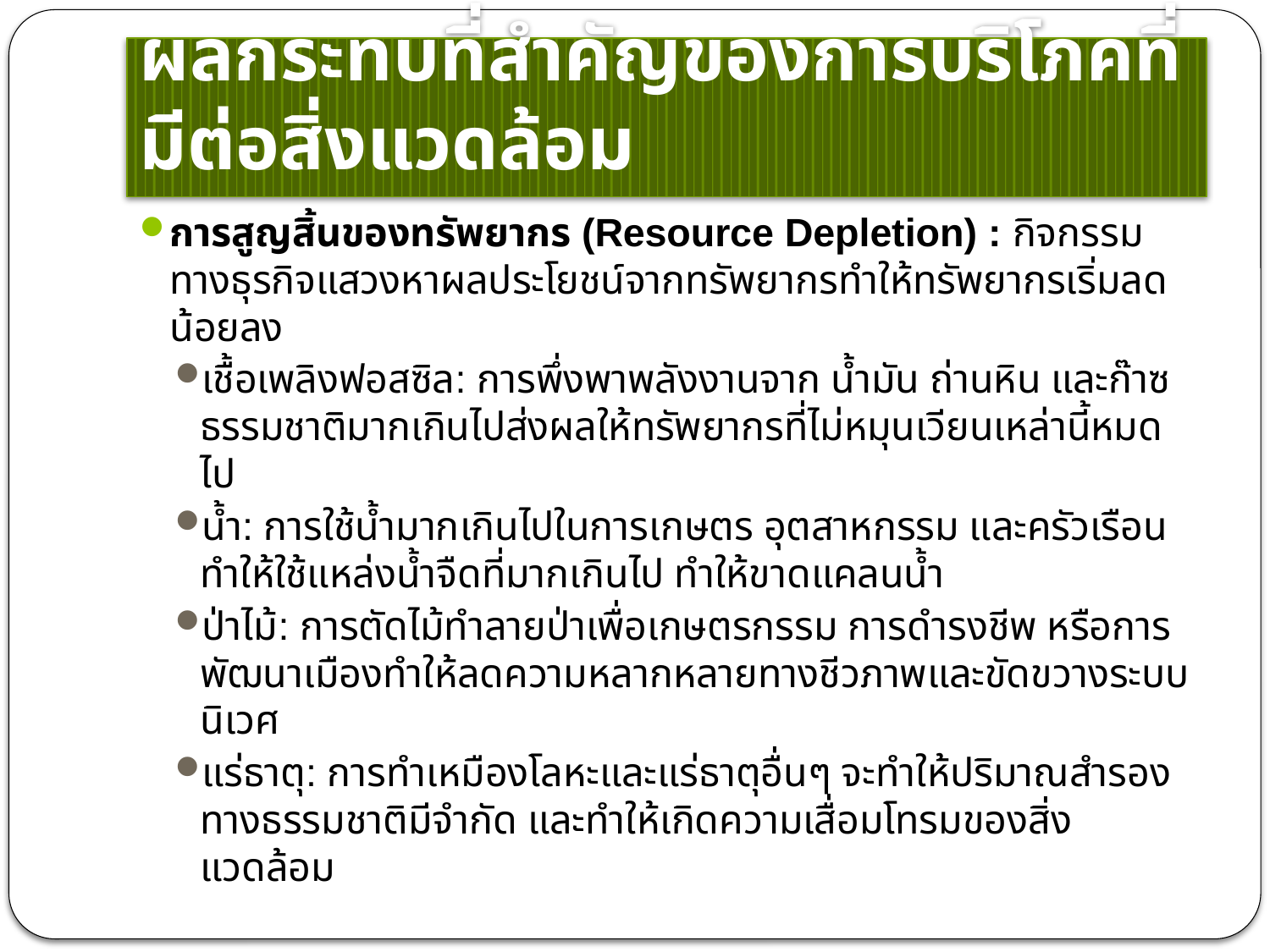

# ผลกระทบที่สำคัญของการบริโภคที่มีต่อสิ่งแวดล้อม
การสูญสิ้นของทรัพยากร (Resource Depletion) : กิจกรรมทางธุรกิจแสวงหาผลประโยชน์จากทรัพยากรทำให้ทรัพยากรเริ่มลดน้อยลง
เชื้อเพลิงฟอสซิล: การพึ่งพาพลังงานจาก น้ำมัน ถ่านหิน และก๊าซธรรมชาติมากเกินไปส่งผลให้ทรัพยากรที่ไม่หมุนเวียนเหล่านี้หมดไป
น้ำ: การใช้น้ำมากเกินไปในการเกษตร อุตสาหกรรม และครัวเรือนทำให้ใช้แหล่งน้ำจืดที่มากเกินไป ทำให้ขาดแคลนน้ำ
ป่าไม้: การตัดไม้ทำลายป่าเพื่อเกษตรกรรม การดำรงชีพ หรือการพัฒนาเมืองทำให้ลดความหลากหลายทางชีวภาพและขัดขวางระบบนิเวศ
แร่ธาตุ: การทำเหมืองโลหะและแร่ธาตุอื่นๆ จะทำให้ปริมาณสำรองทางธรรมชาติมีจำกัด และทำให้เกิดความเสื่อมโทรมของสิ่งแวดล้อม